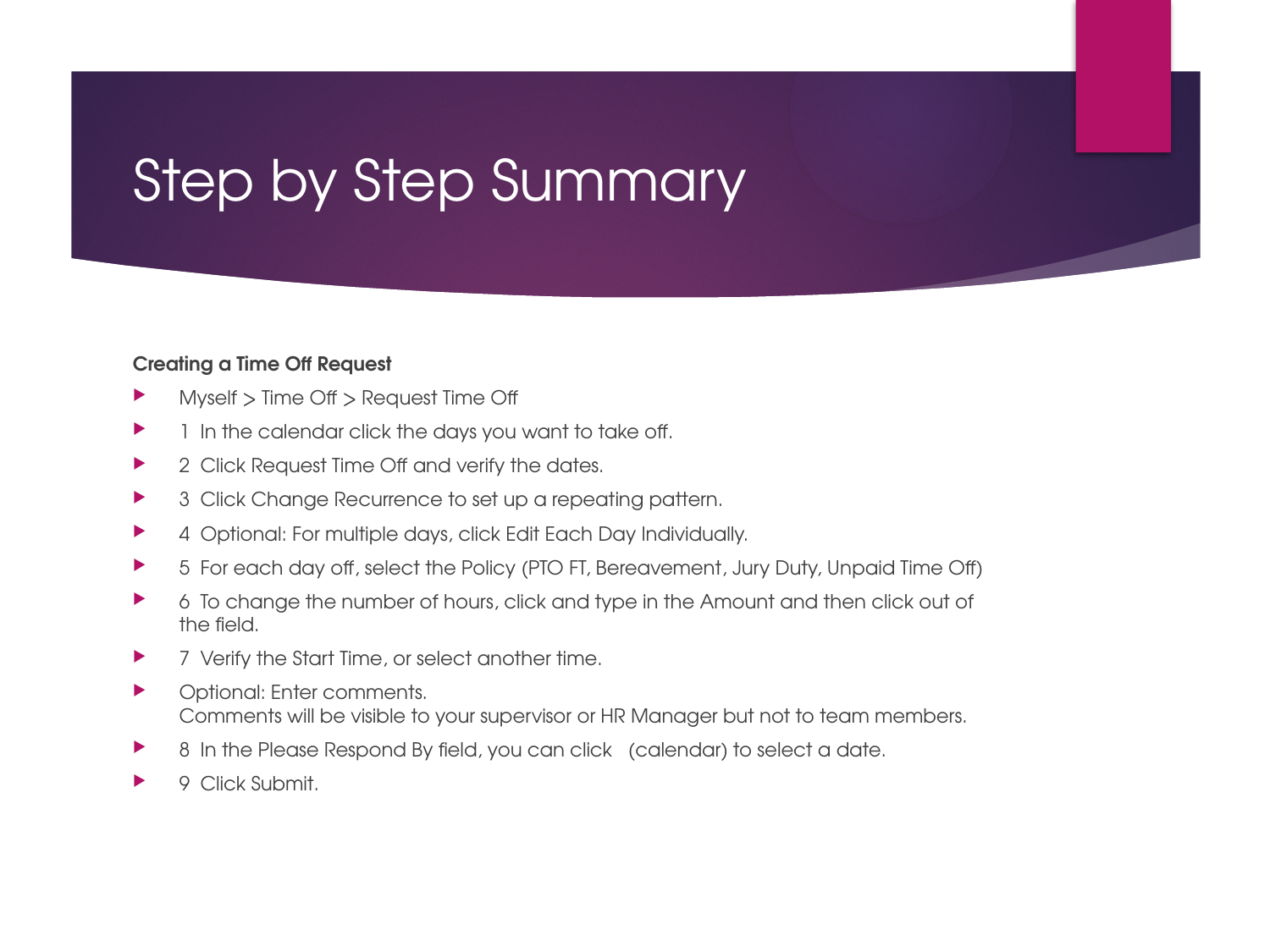

# Step by Step Summary
Creating a Time Off Request
Myself > Time Off > Request Time Off
1  In the calendar click the days you want to take off.
2  Click Request Time Off and verify the dates.
3  Click Change Recurrence to set up a repeating pattern.
4  Optional: For multiple days, click Edit Each Day Individually.
5  For each day off, select the Policy (PTO FT, Bereavement, Jury Duty, Unpaid Time Off)
6  To change the number of hours, click and type in the Amount and then click out of the field.
7  Verify the Start Time, or select another time.
Optional: Enter comments.
Comments will be visible to your supervisor or HR Manager but not to team members.
8  In the Please Respond By field, you can click   (calendar) to select a date.
9  Click Submit.